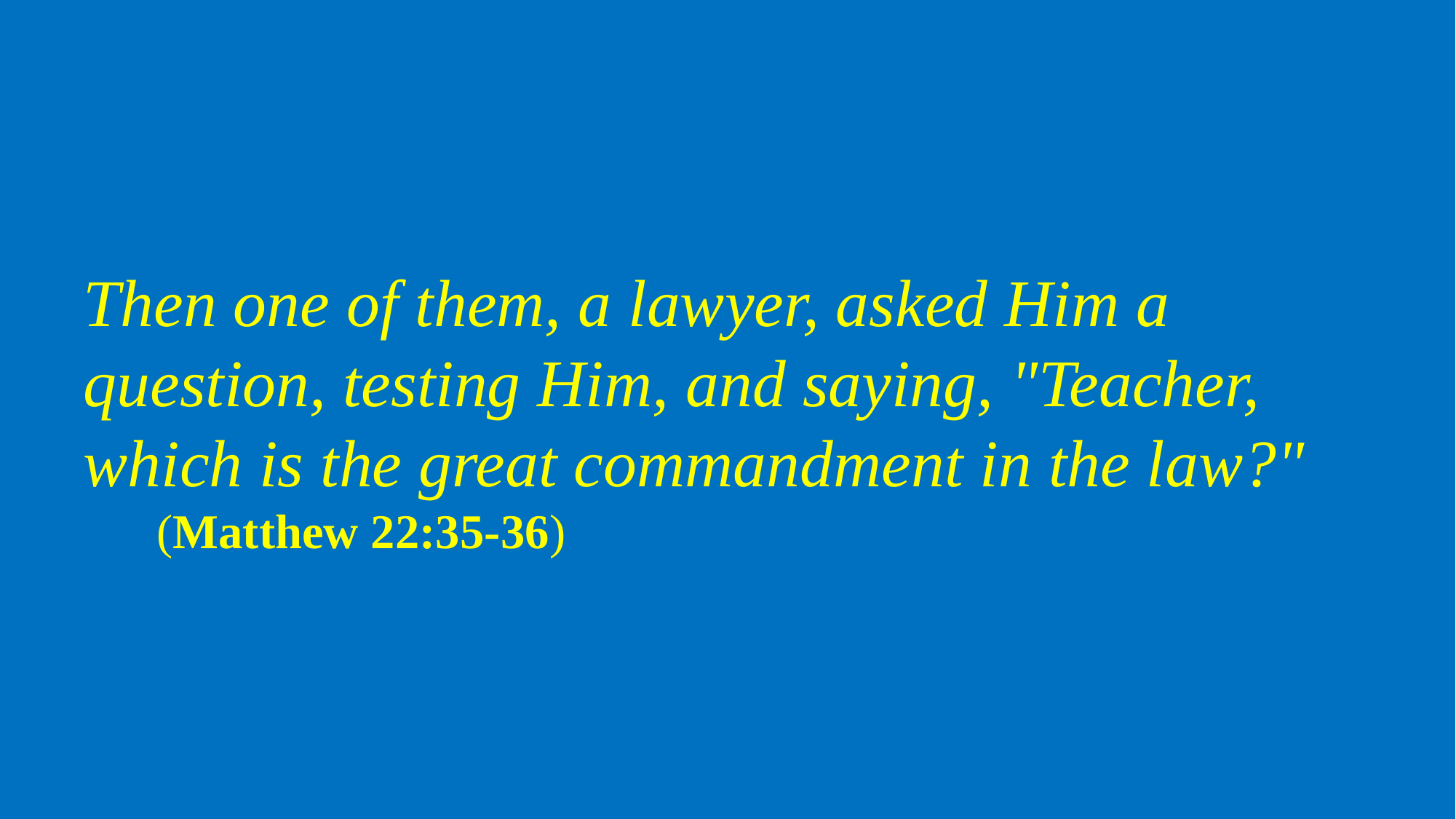

Then one of them, a lawyer, asked Him a question, testing Him, and saying, "Teacher, which is the great commandment in the law?"
      (Matthew 22:35-36)